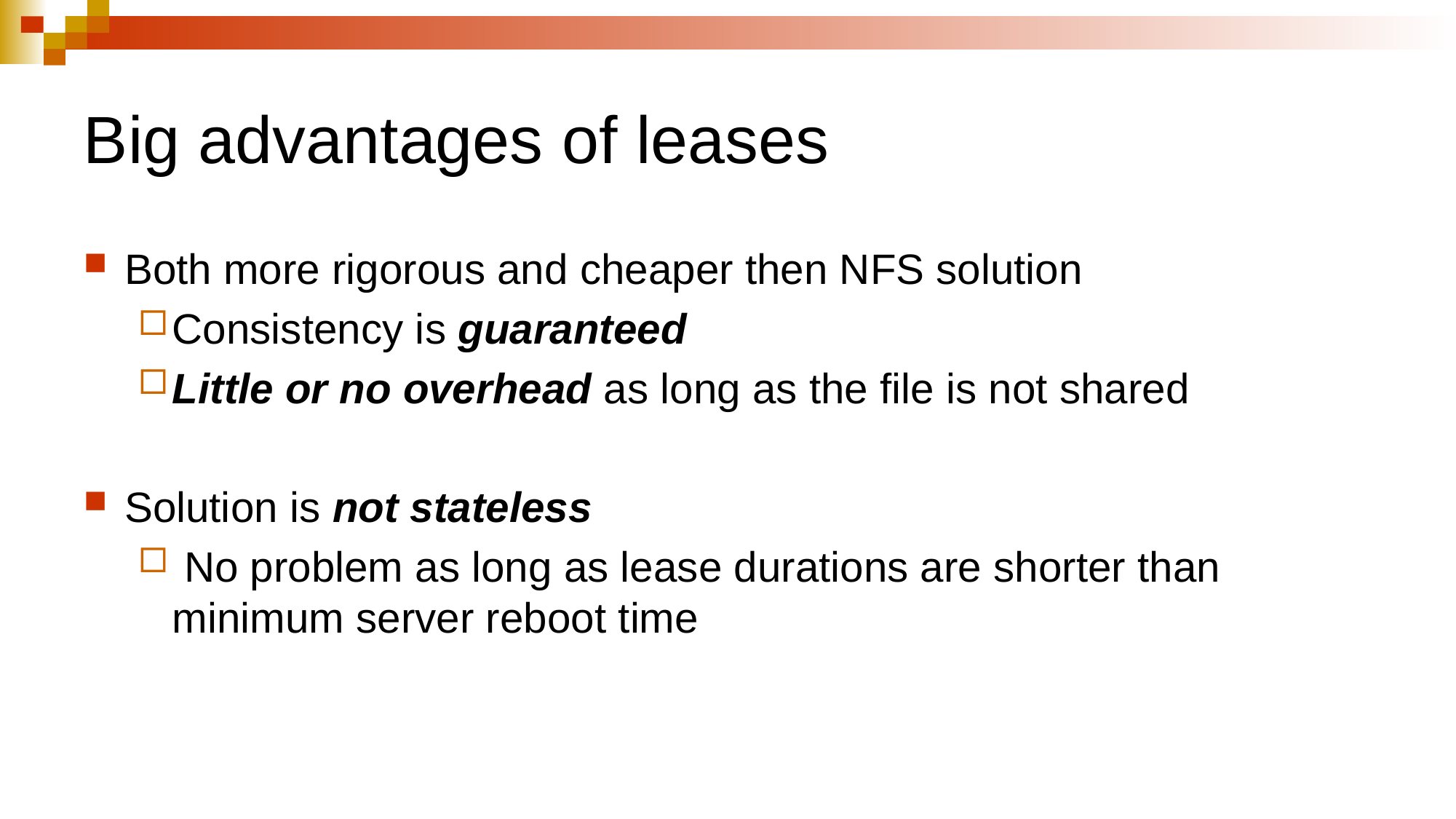

# Big advantages of leases
Both more rigorous and cheaper then NFS solution
Consistency is guaranteed
Little or no overhead as long as the file is not shared

Solution is not stateless
 No problem as long as lease durations are shorter than minimum server reboot time